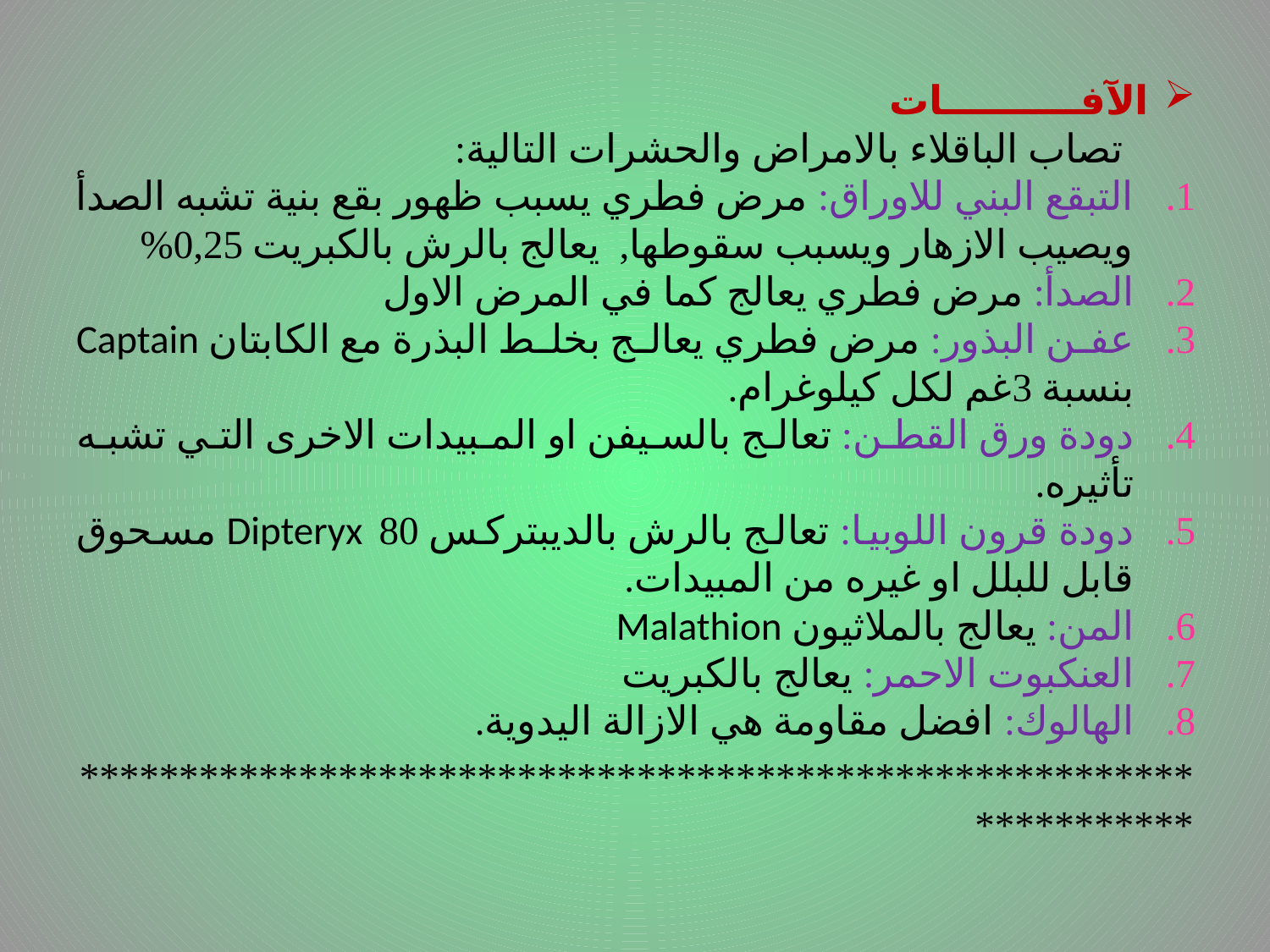

الآفــــــــــات
       تصاب الباقلاء بالامراض والحشرات التالية:
التبقع البني للاوراق: مرض فطري يسبب ظهور بقع بنية تشبه الصدأ ويصيب الازهار ويسبب سقوطها,  يعالج بالرش بالكبريت 0,25%
الصدأ: مرض فطري يعالج كما في المرض الاول
عفن البذور: مرض فطري يعالج بخلط البذرة مع الكابتان Captain بنسبة 3غم لكل كيلوغرام.
دودة ورق القطن: تعالج بالسيفن او المبيدات الاخرى التي تشبه تأثيره.
دودة قرون اللوبيا: تعالج بالرش بالديبتركس Dipteryx 80 مسحوق قابل للبلل او غيره من المبيدات.
المن: يعالج بالملاثيون Malathion
العنكبوت الاحمر: يعالج بالكبريت
الهالوك: افضل مقاومة هي الازالة اليدوية.
*******************************************************************
# .